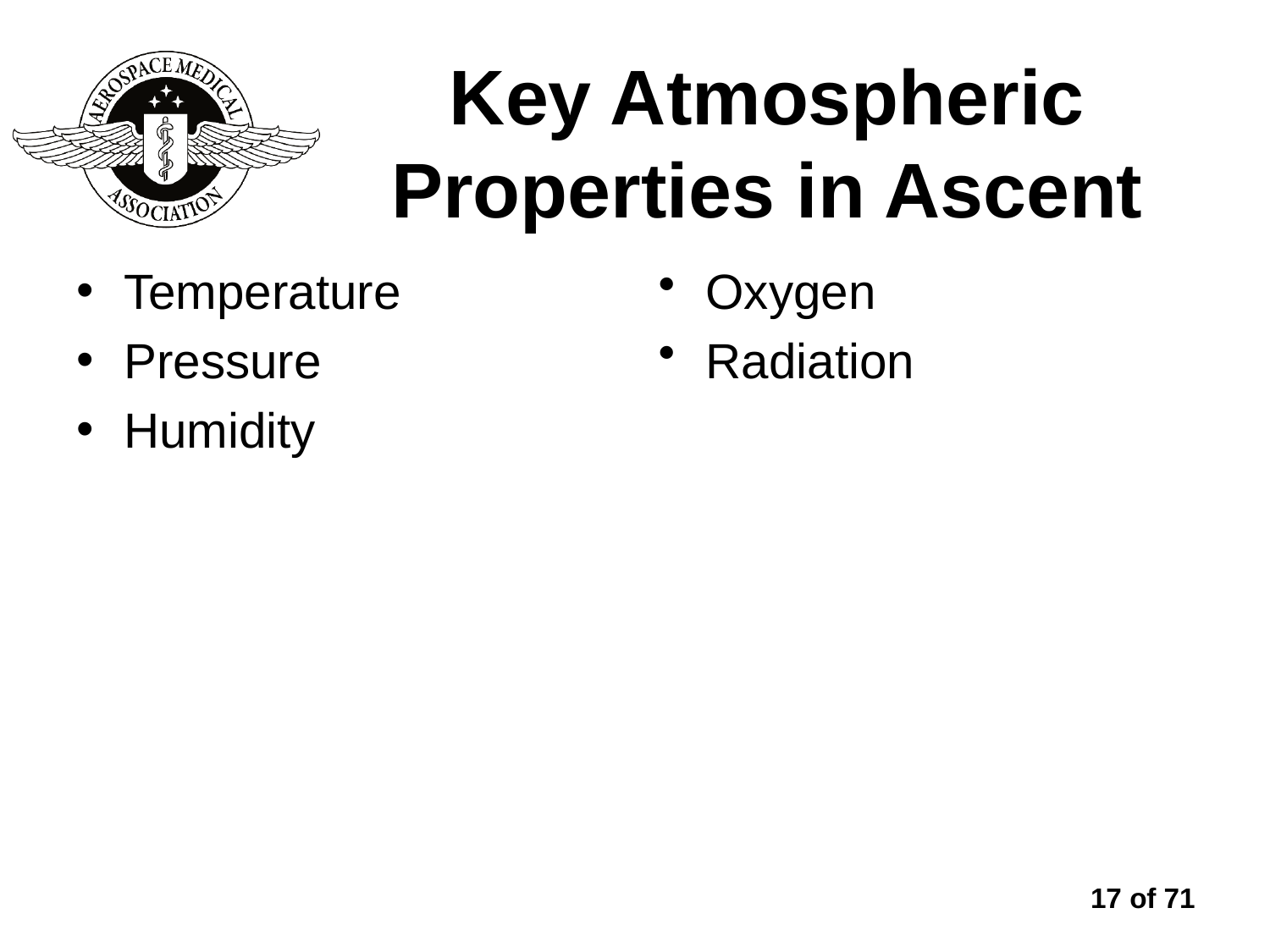

# Key Atmospheric Properties in Ascent
Temperature
Pressure
Humidity

Oxygen
Radiation
17 of 71